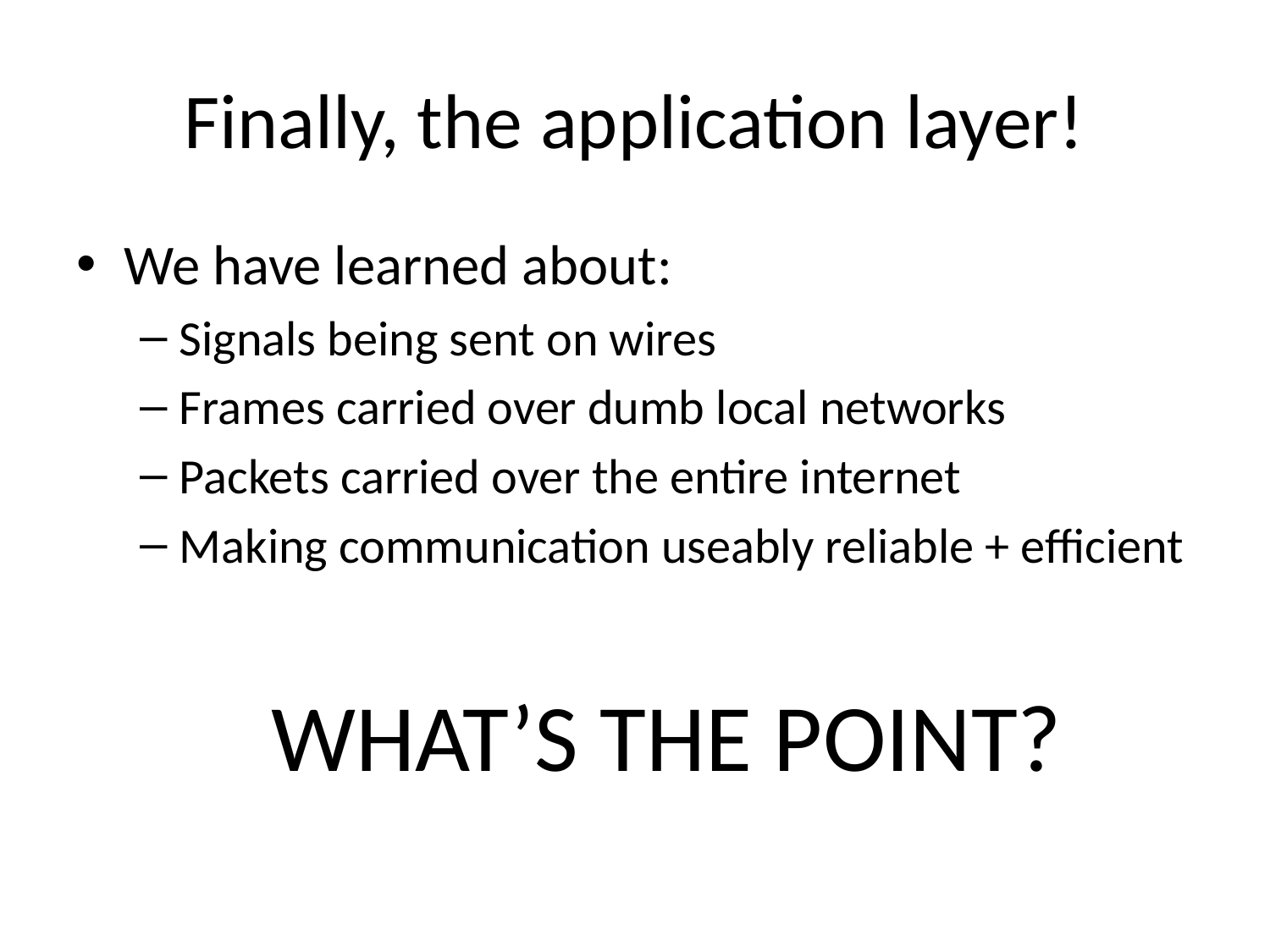

# Finally, the application layer!
We have learned about:
Signals being sent on wires
Frames carried over dumb local networks
Packets carried over the entire internet
Making communication useably reliable + efficient

WHAT’S THE POINT?